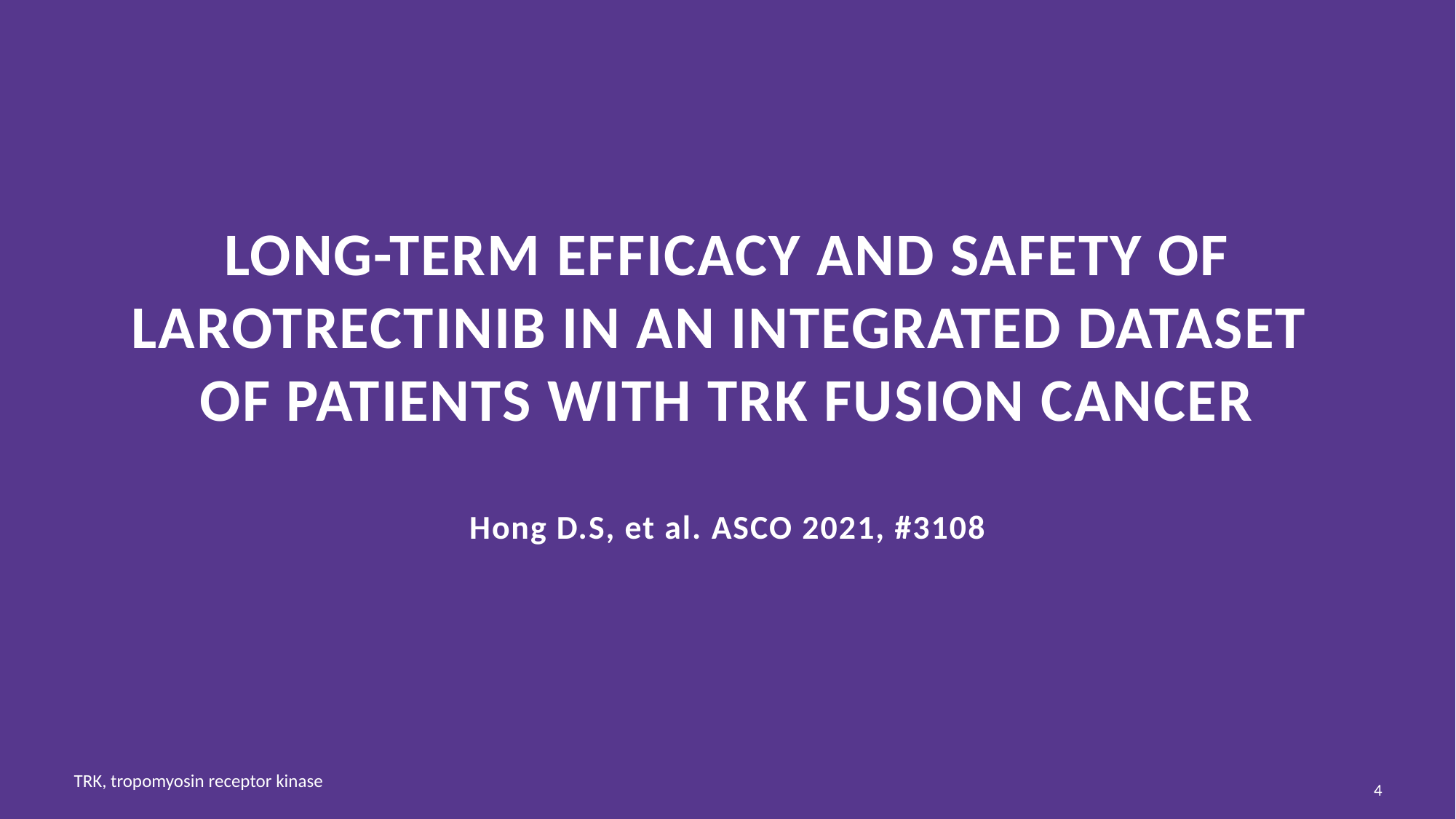

# Long-term efficacy and safety of larotrectinib in an integrated dataset of patients with TRK fusion cancer Hong D.S, et al. ASCO 2021, #3108
TRK, tropomyosin receptor kinase
4